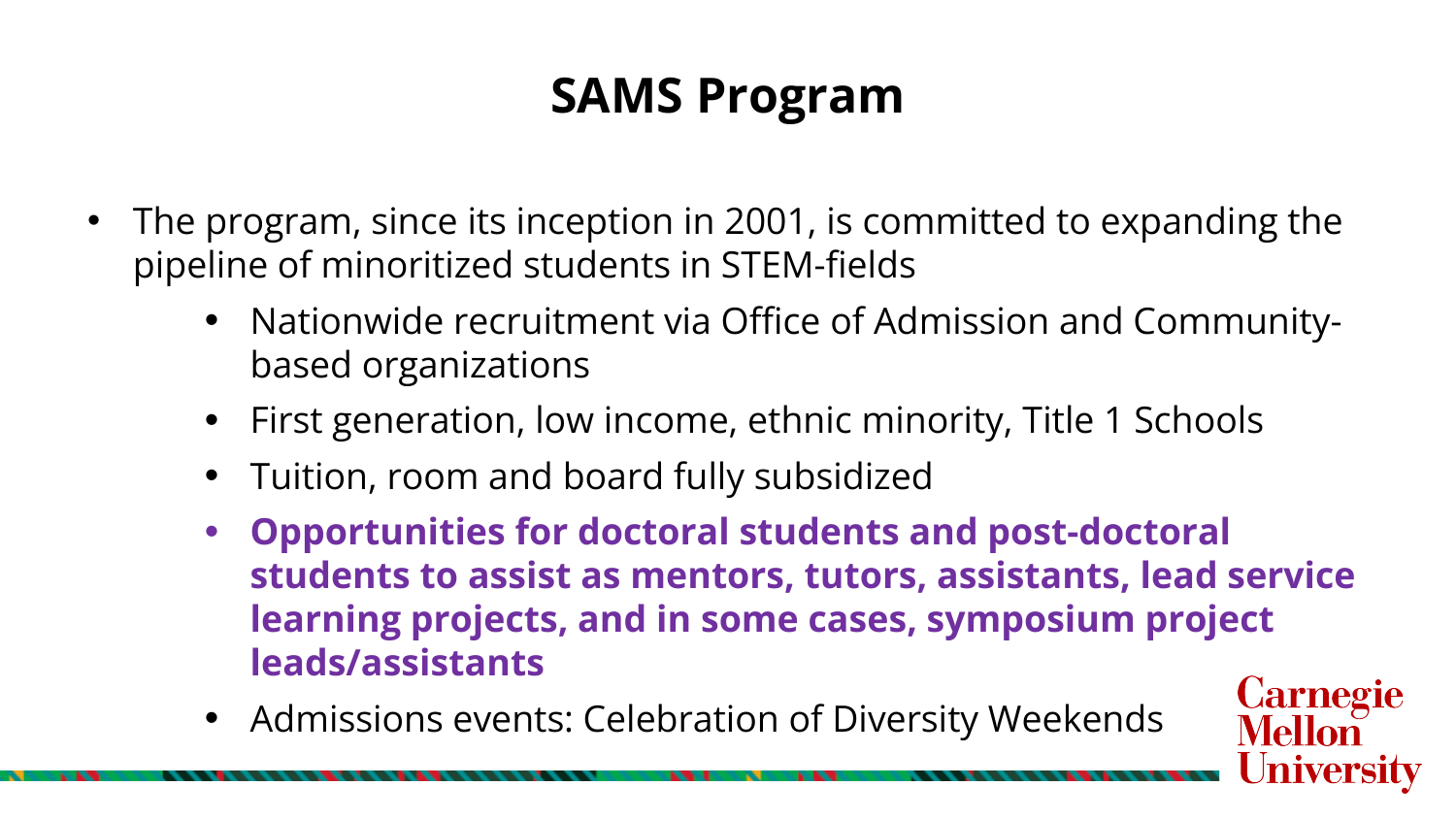

# SAMS Program
The program, since its inception in 2001, is committed to expanding the pipeline of minoritized students in STEM-fields
Nationwide recruitment via Office of Admission and Community-based organizations
First generation, low income, ethnic minority, Title 1 Schools
Tuition, room and board fully subsidized
Opportunities for doctoral students and post-doctoral students to assist as mentors, tutors, assistants, lead service learning projects, and in some cases, symposium project leads/assistants
Admissions events: Celebration of Diversity Weekends